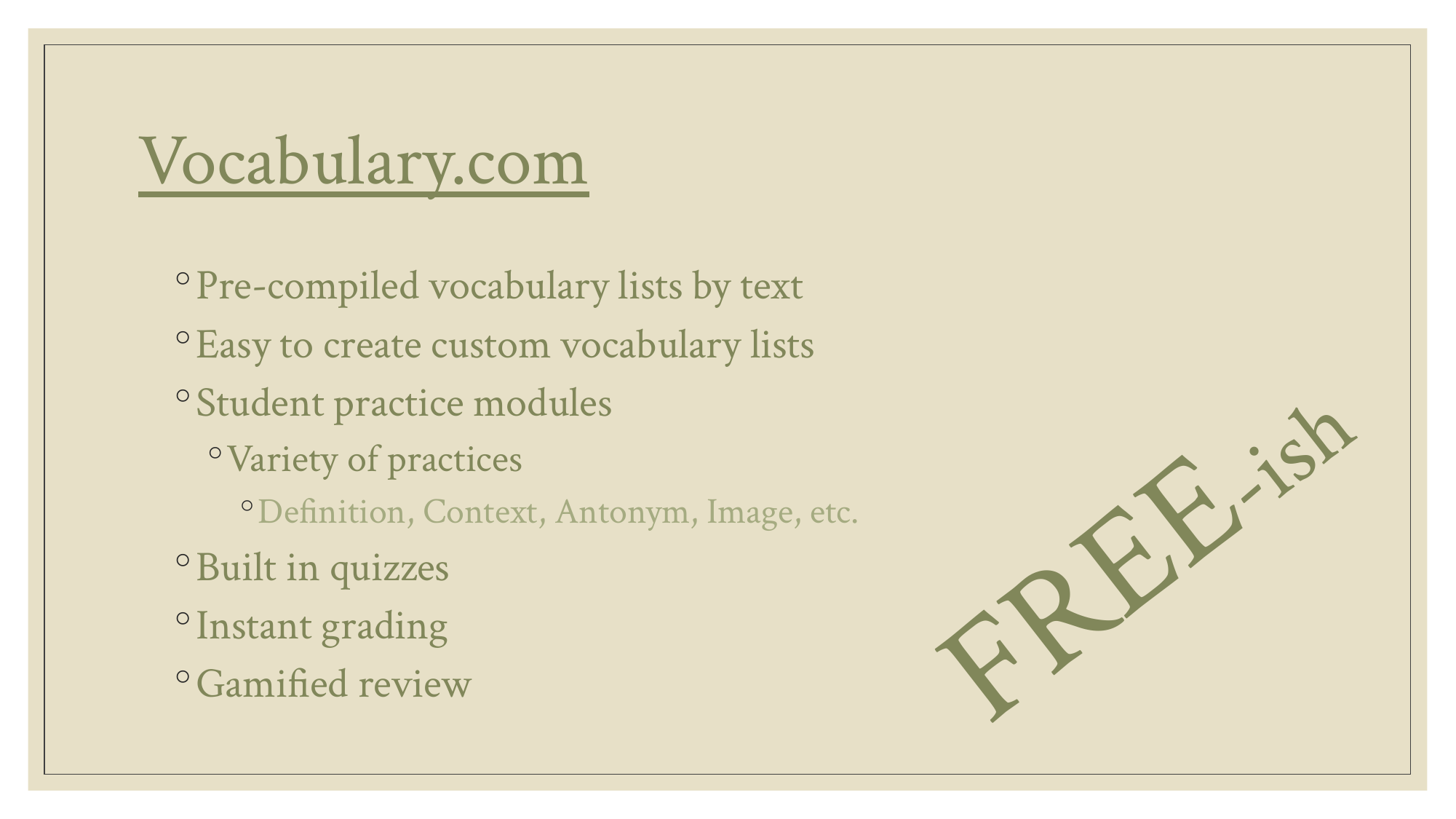

# Vocabulary.com
Pre-compiled vocabulary lists by text
Easy to create custom vocabulary lists
Student practice modules
Variety of practices
Definition, Context, Antonym, Image, etc.
Built in quizzes
Instant grading
Gamified review

FREE-ish